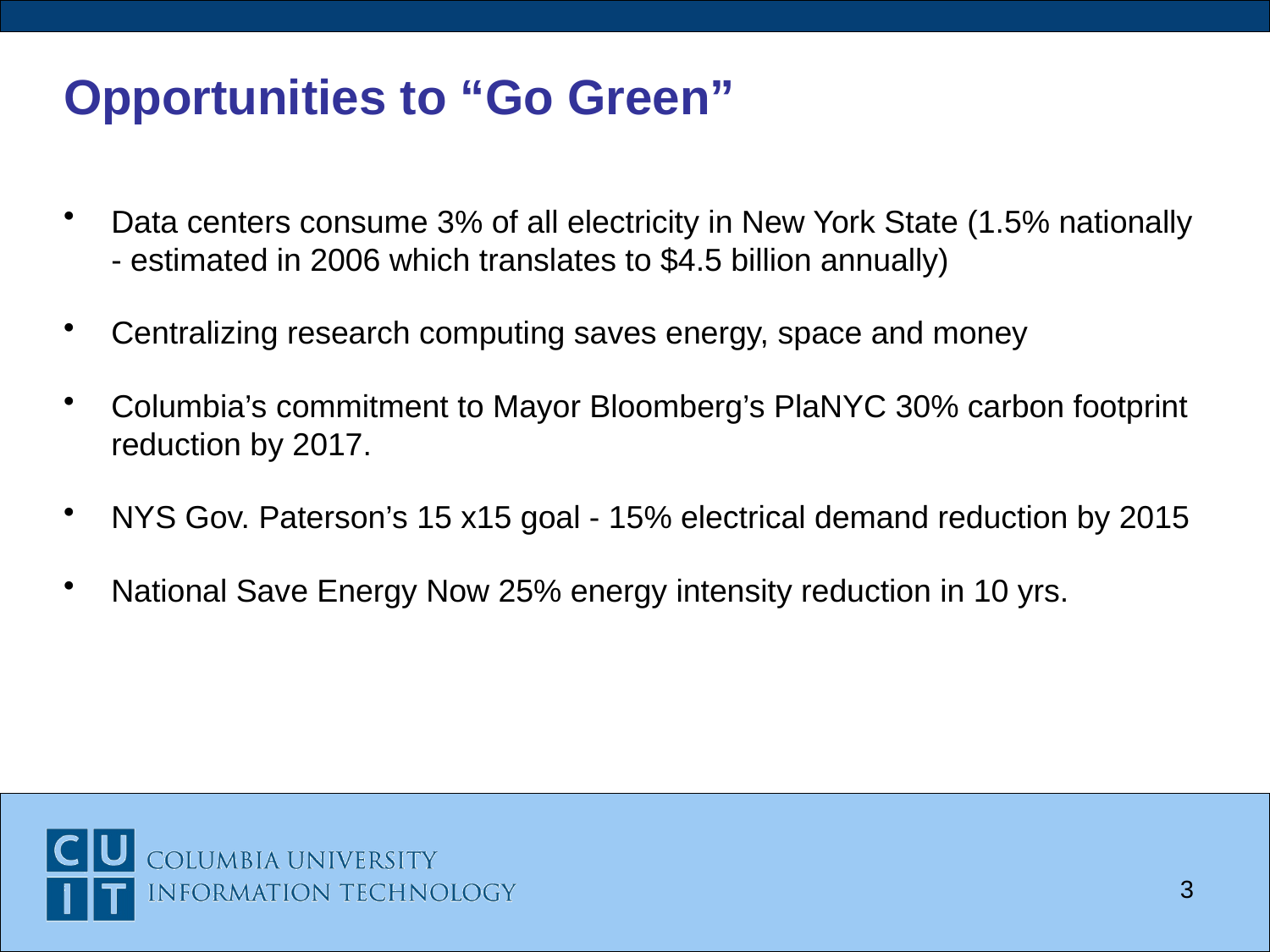

Opportunities to “Go Green”
Data centers consume 3% of all electricity in New York State (1.5% nationally - estimated in 2006 which translates to $4.5 billion annually)
Centralizing research computing saves energy, space and money
Columbia’s commitment to Mayor Bloomberg’s PlaNYC 30% carbon footprint reduction by 2017.
NYS Gov. Paterson’s 15 x15 goal - 15% electrical demand reduction by 2015
National Save Energy Now 25% energy intensity reduction in 10 yrs.

3